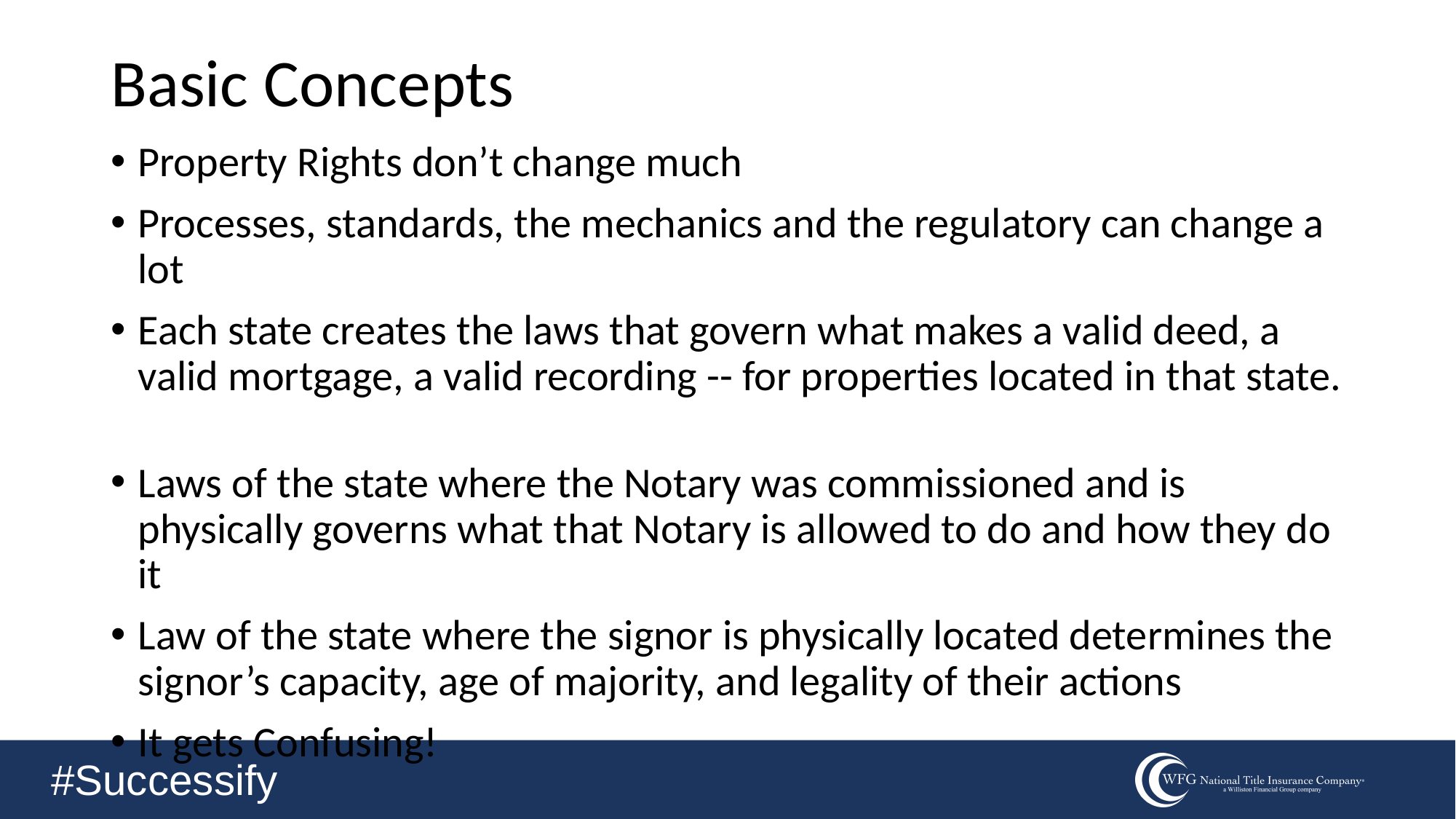

Basic Concepts
Property Rights don’t change much
Processes, standards, the mechanics and the regulatory can change a lot
Each state creates the laws that govern what makes a valid deed, a valid mortgage, a valid recording -- for properties located in that state.
Laws of the state where the Notary was commissioned and is physically governs what that Notary is allowed to do and how they do it
Law of the state where the signor is physically located determines the signor’s capacity, age of majority, and legality of their actions
It gets Confusing!